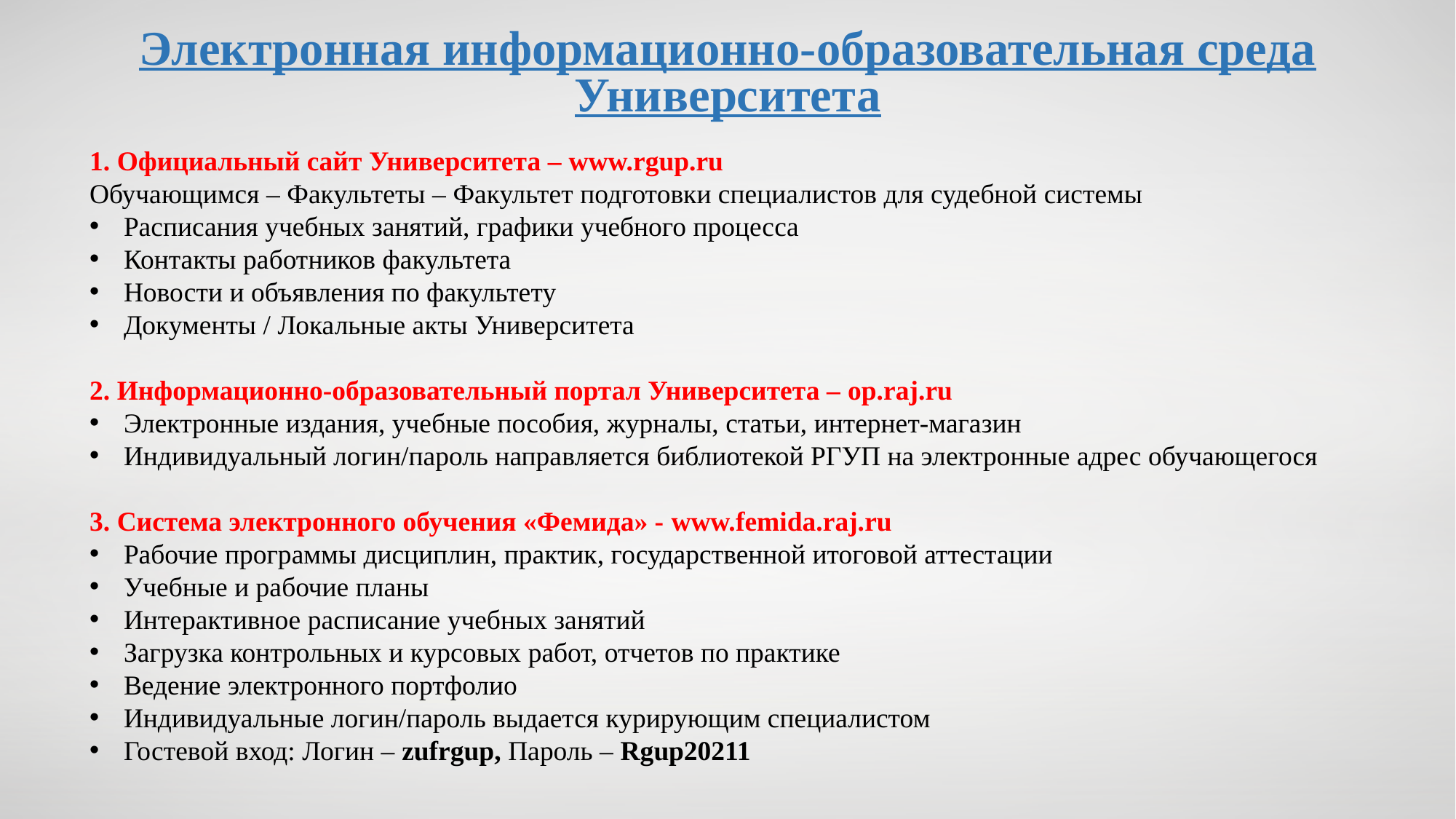

# Электронная информационно-образовательная среда Университета
1. Официальный сайт Университета – www.rgup.ru
Обучающимся – Факультеты – Факультет подготовки специалистов для судебной системы
Расписания учебных занятий, графики учебного процесса
Контакты работников факультета
Новости и объявления по факультету
Документы / Локальные акты Университета

2. Информационно-образовательный портал Университета – op.raj.ru
Электронные издания, учебные пособия, журналы, статьи, интернет-магазин
Индивидуальный логин/пароль направляется библиотекой РГУП на электронные адрес обучающегося

3. Система электронного обучения «Фемида» - www.femida.raj.ru
Рабочие программы дисциплин, практик, государственной итоговой аттестации
Учебные и рабочие планы
Интерактивное расписание учебных занятий
Загрузка контрольных и курсовых работ, отчетов по практике
Ведение электронного портфолио
Индивидуальные логин/пароль выдается курирующим специалистом
Гостевой вход: Логин – zufrgup, Пароль – Rgup20211